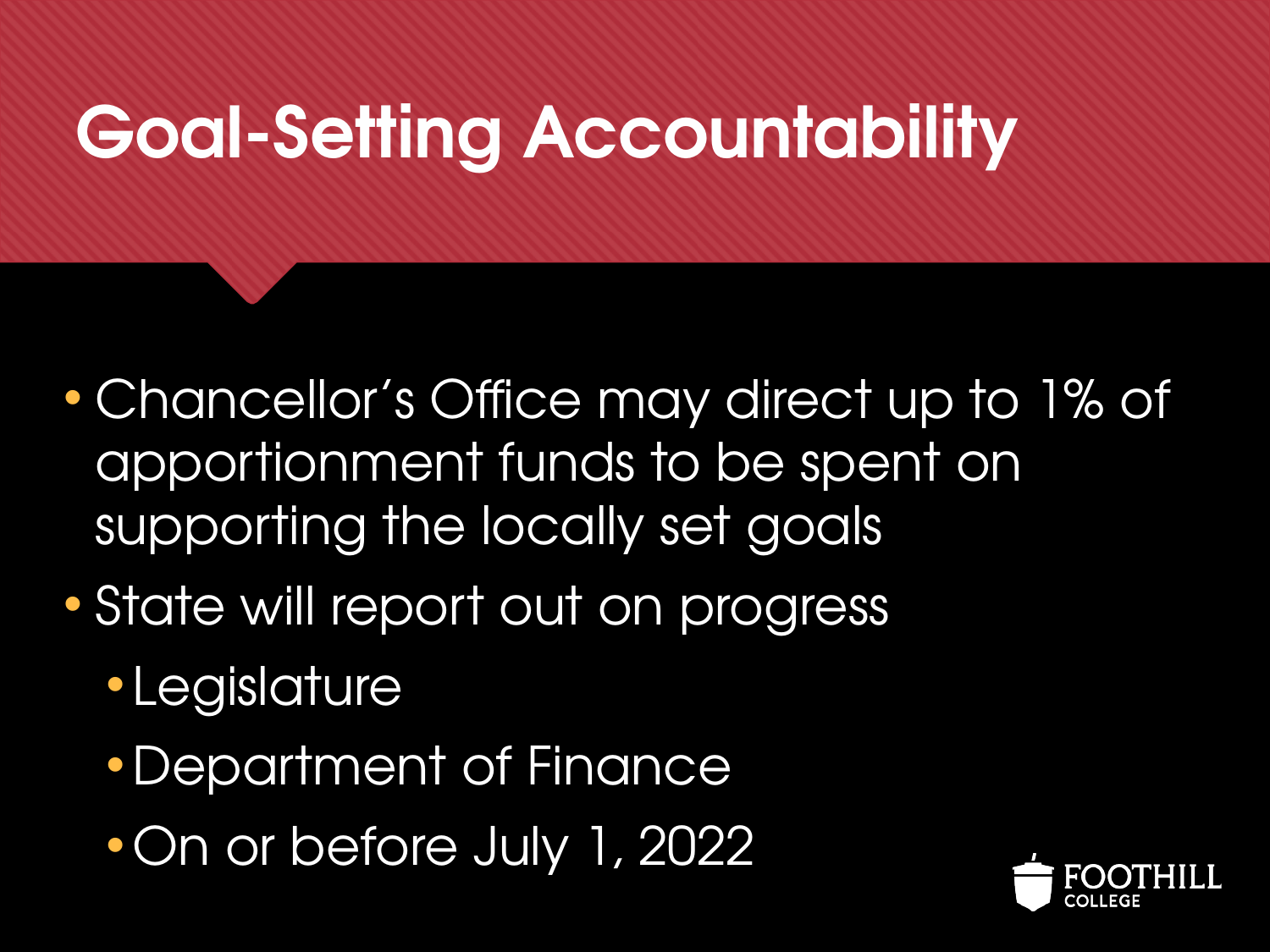

# Goal-Setting Accountability
Chancellor’s Office may direct up to 1% of apportionment funds to be spent on supporting the locally set goals
State will report out on progress
Legislature
Department of Finance
On or before July 1, 2022